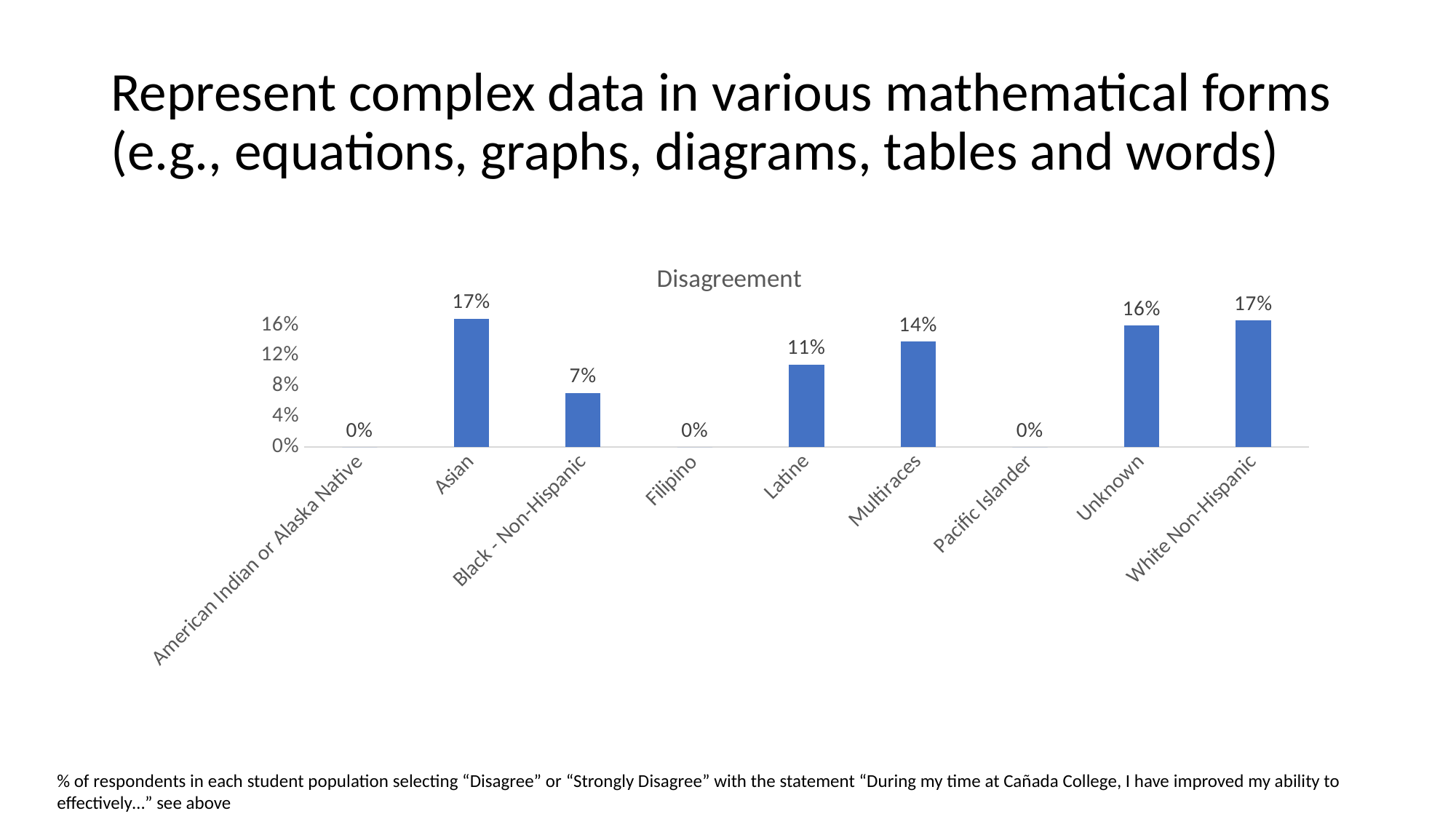

# Represent complex data in various mathematical forms (e.g., equations, graphs, diagrams, tables and words)

### Chart:

| Category | Disagreement |
|---|---|
| American Indian or Alaska Native | 0.0 |
| Asian | 0.16901408450704225 |
| Black - Non-Hispanic | 0.07142857142857142 |
| Filipino | 0.0 |
| Latine | 0.10869565217391304 |
| Multiraces | 0.1388888888888889 |
| Pacific Islander | 0.0 |
| Unknown | 0.16 |
| White Non-Hispanic | 0.16666666666666666 |
% of respondents in each student population selecting “Disagree” or “Strongly Disagree” with the statement “During my time at Cañada College, I have improved my ability to effectively…” see above